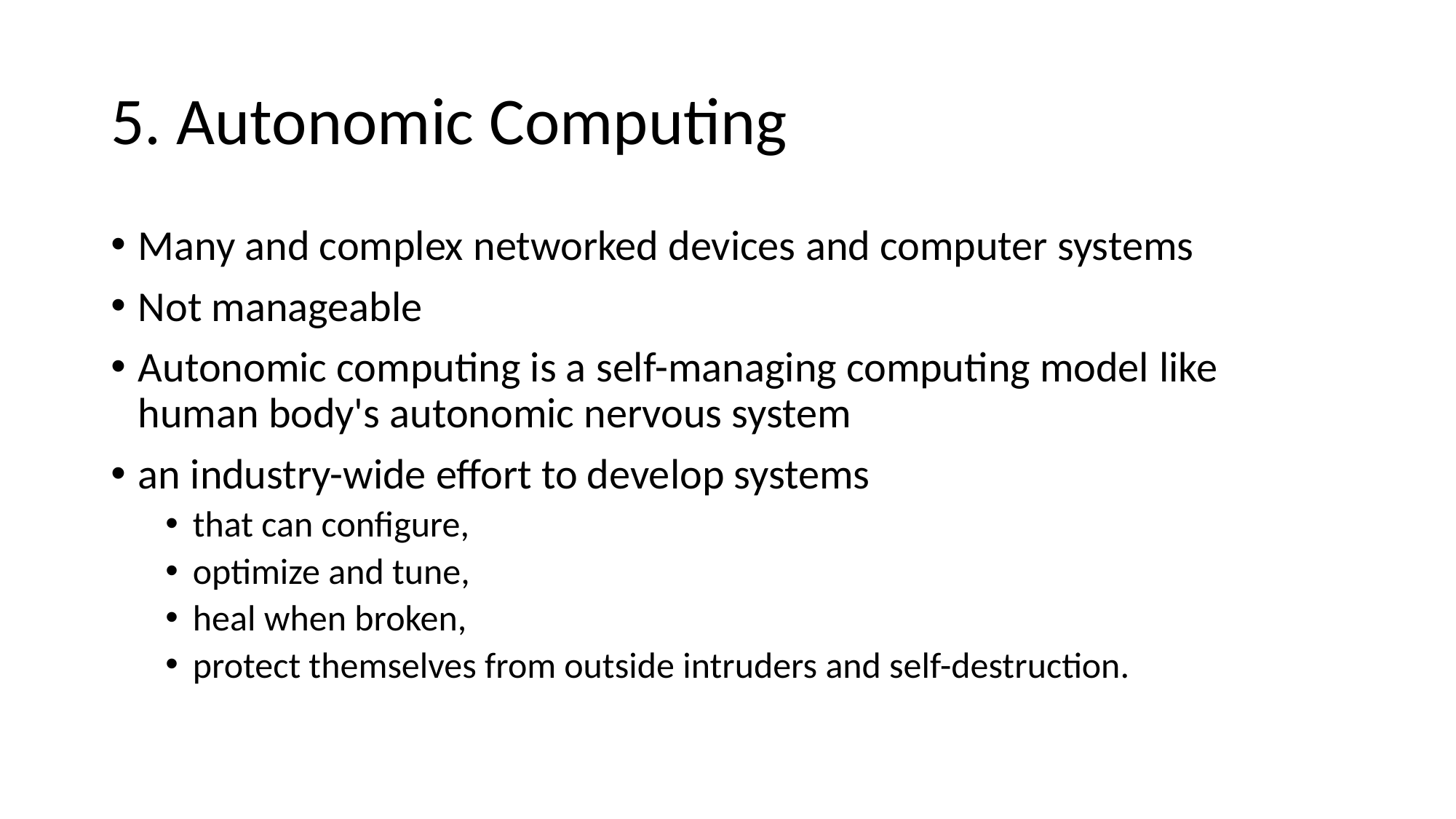

# 5. Autonomic Computing
Many and complex networked devices and computer systems
Not manageable
Autonomic computing is a self-managing computing model like human body's autonomic nervous system
an industry-wide effort to develop systems
that can configure,
optimize and tune,
heal when broken,
protect themselves from outside intruders and self-destruction.